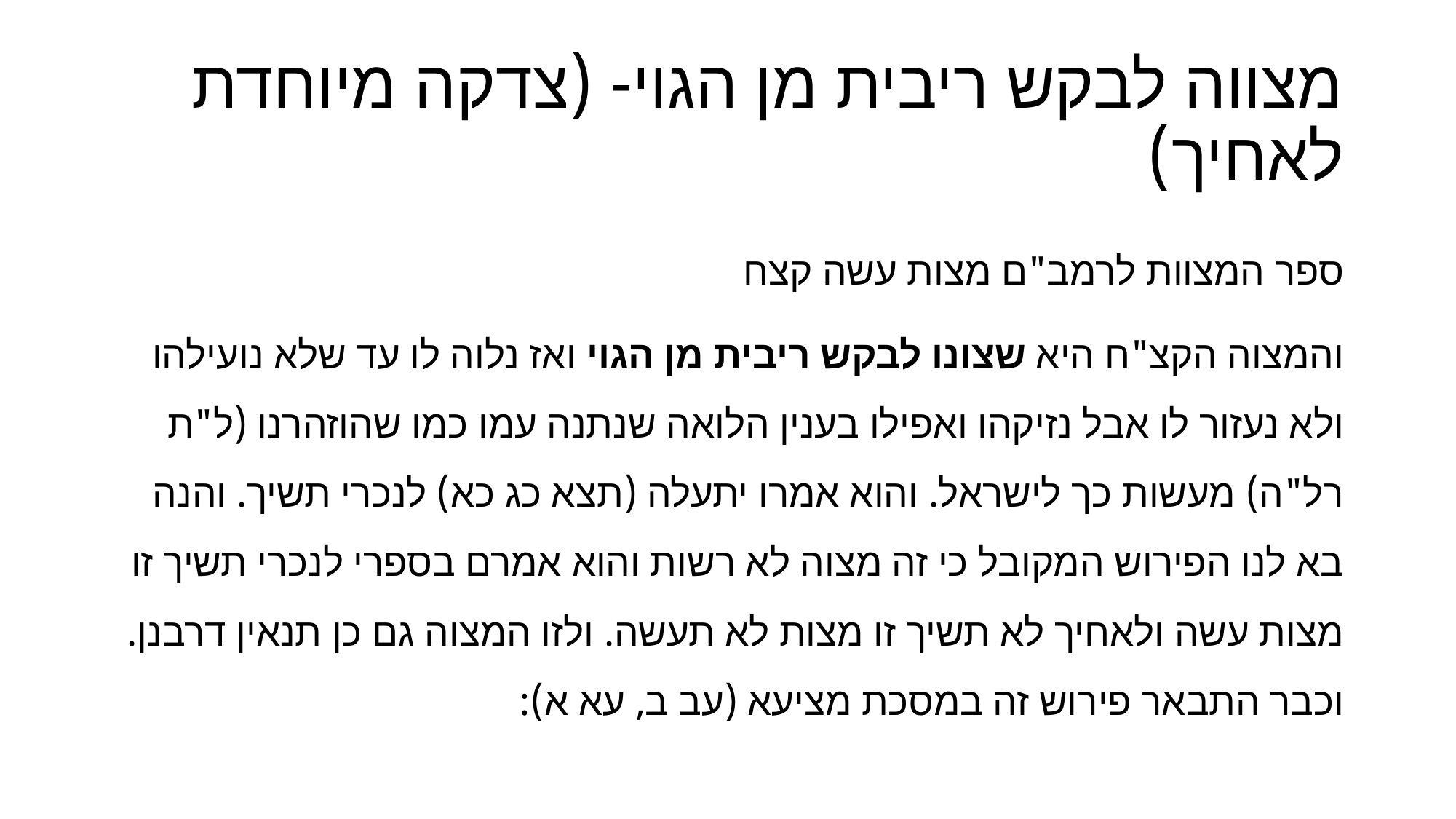

# מצווה לבקש ריבית מן הגוי- (צדקה מיוחדת לאחיך)
ספר המצוות לרמב"ם מצות עשה קצח
והמצוה הקצ"ח היא שצונו לבקש ריבית מן הגוי ואז נלוה לו עד שלא נועילהו ולא נעזור לו אבל נזיקהו ואפילו בענין הלואה שנתנה עמו כמו שהוזהרנו (ל"ת רל"ה) מעשות כך לישראל. והוא אמרו יתעלה (תצא כג כא) לנכרי תשיך. והנה בא לנו הפירוש המקובל כי זה מצוה לא רשות והוא אמרם בספרי לנכרי תשיך זו מצות עשה ולאחיך לא תשיך זו מצות לא תעשה. ולזו המצוה גם כן תנאין דרבנן. וכבר התבאר פירוש זה במסכת מציעא (עב ב, עא א):